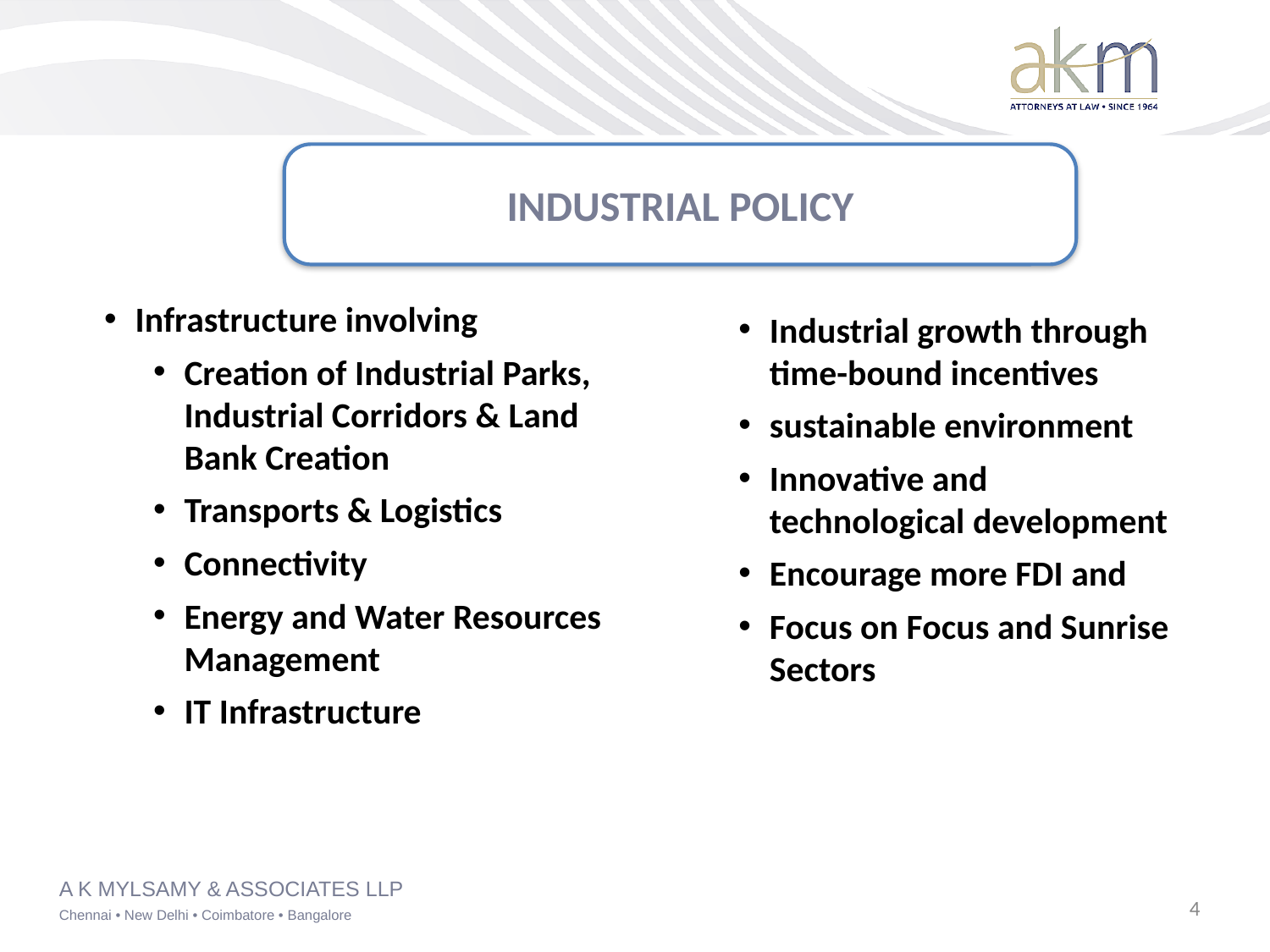

INDUSTRIAL POLICY
Infrastructure involving
Creation of Industrial Parks, Industrial Corridors & Land Bank Creation
Transports & Logistics
Connectivity
Energy and Water Resources Management
IT Infrastructure
Industrial growth through time-bound incentives
sustainable environment
Innovative and technological development
Encourage more FDI and
Focus on Focus and Sunrise Sectors
4